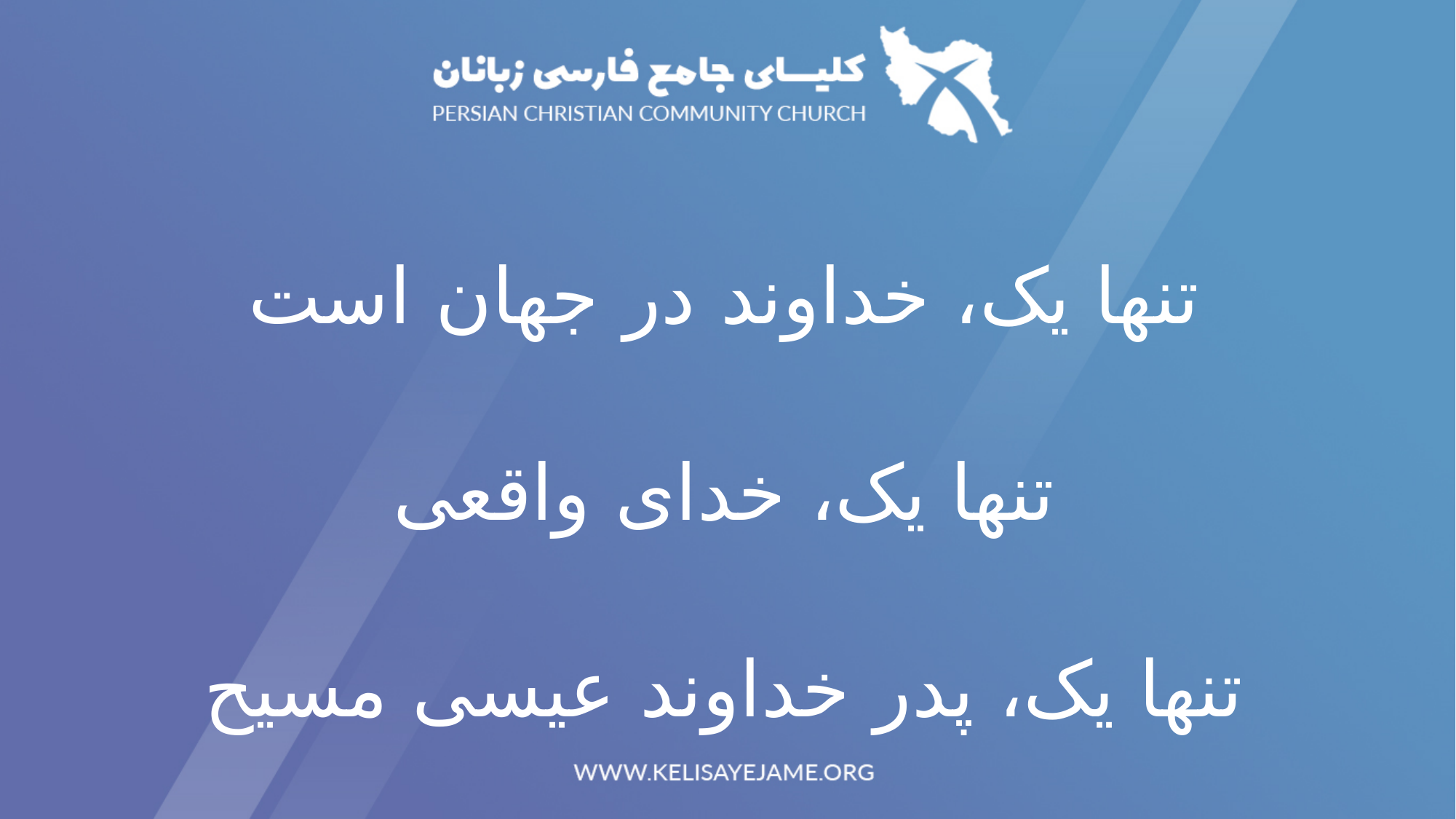

تنها یک، خداوند در جهان است
تنها یک، خدای واقعی
تنها یک، پدر خداوند عیسی مسیح